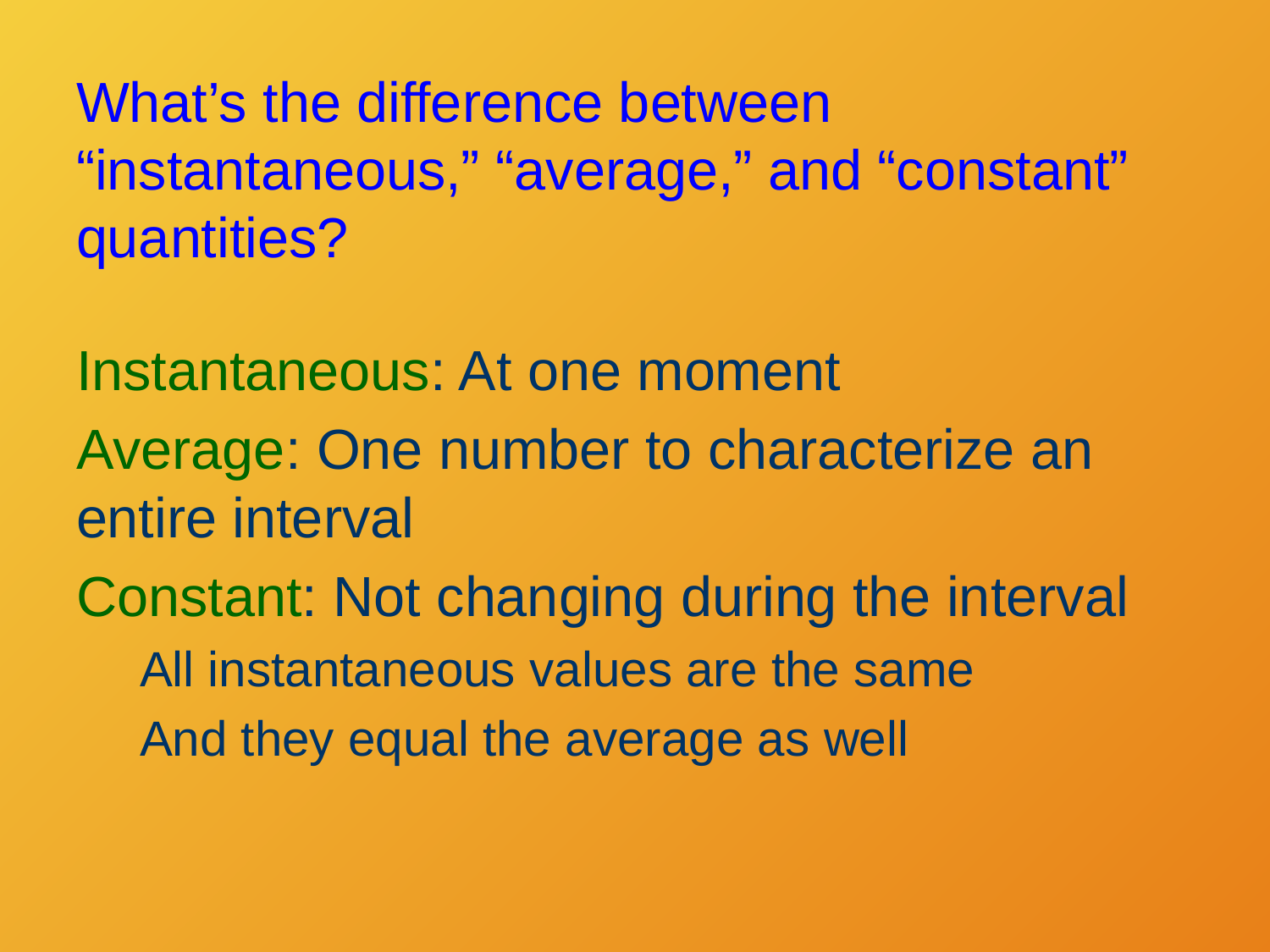

# What’s the difference between “instantaneous,” “average,” and “constant” quantities?
Instantaneous: At one moment
Average: One number to characterize an entire interval
Constant: Not changing during the interval
All instantaneous values are the same
And they equal the average as well